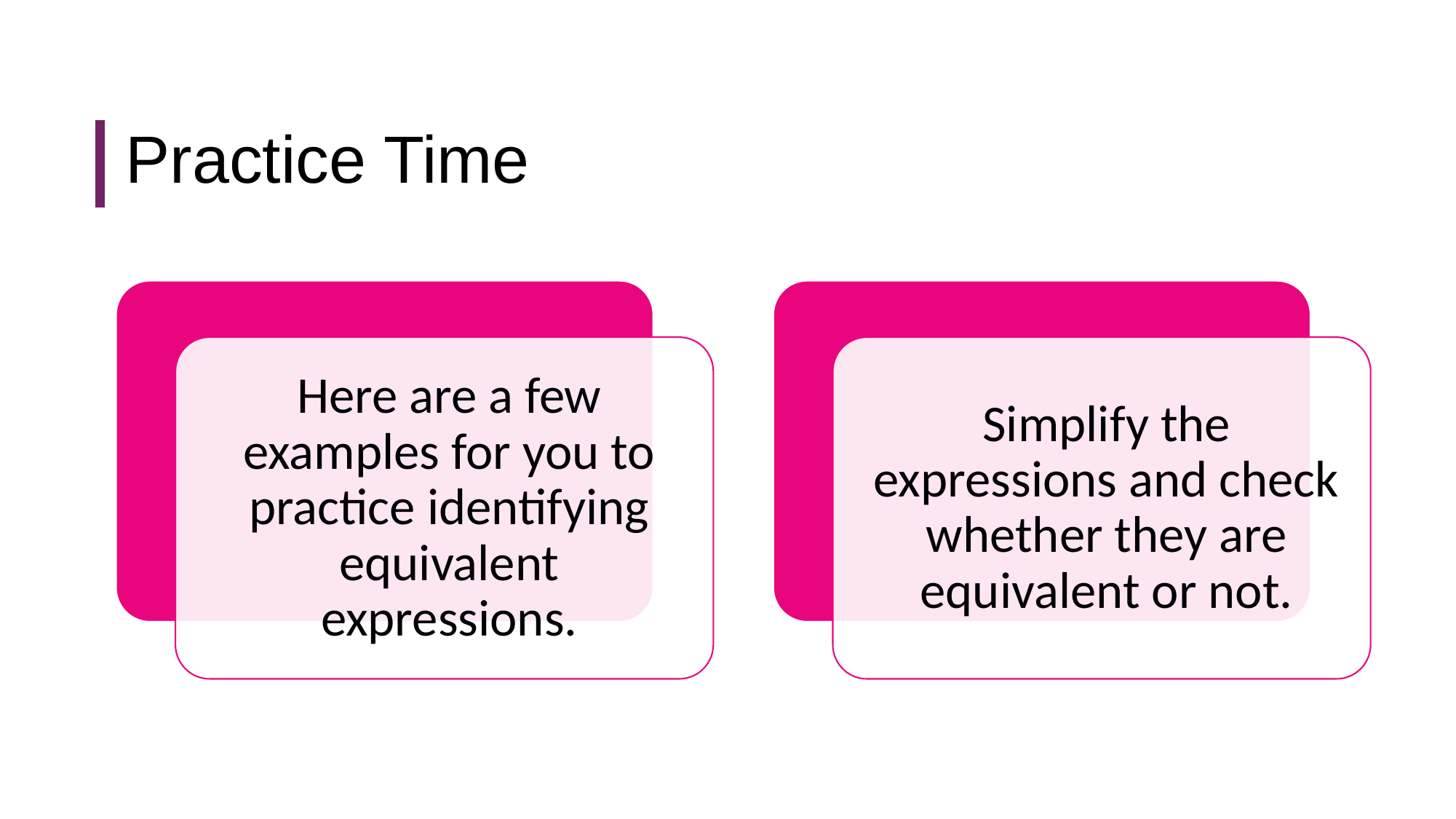

# Practice Time
Here are a few examples for you to practice identifying equivalent expressions.
Simplify the expressions and check whether they are equivalent or not.